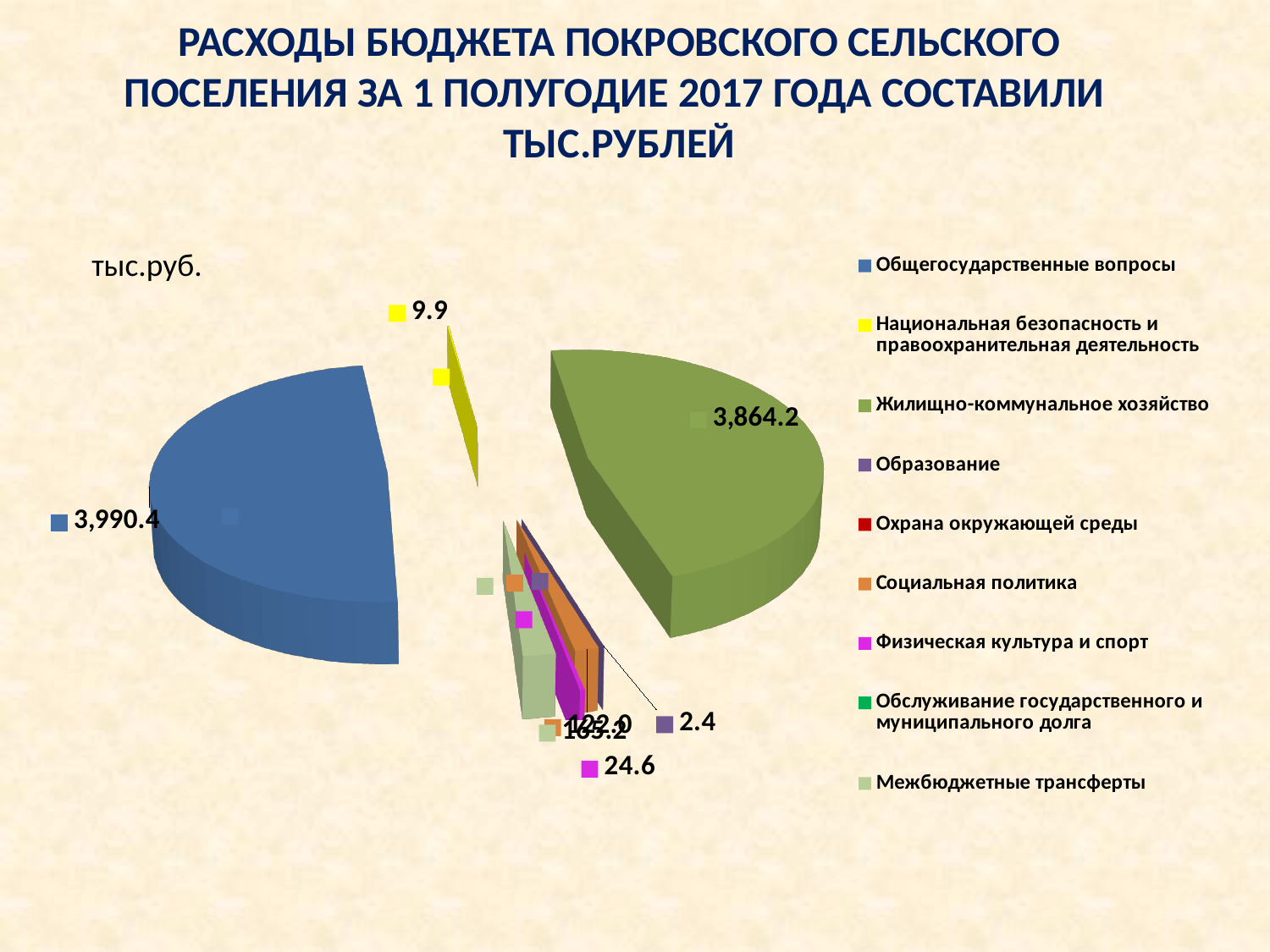

# РАСХОДЫ БЮДЖЕТА ПОКРОВСКОГО СЕЛЬСКОГО ПОСЕЛЕНИЯ ЗА 1 ПОЛУГОДИЕ 2017 ГОДА СОСТАВИЛИ  ТЫС.РУБЛЕЙ

[unsupported chart]

тыс.руб.